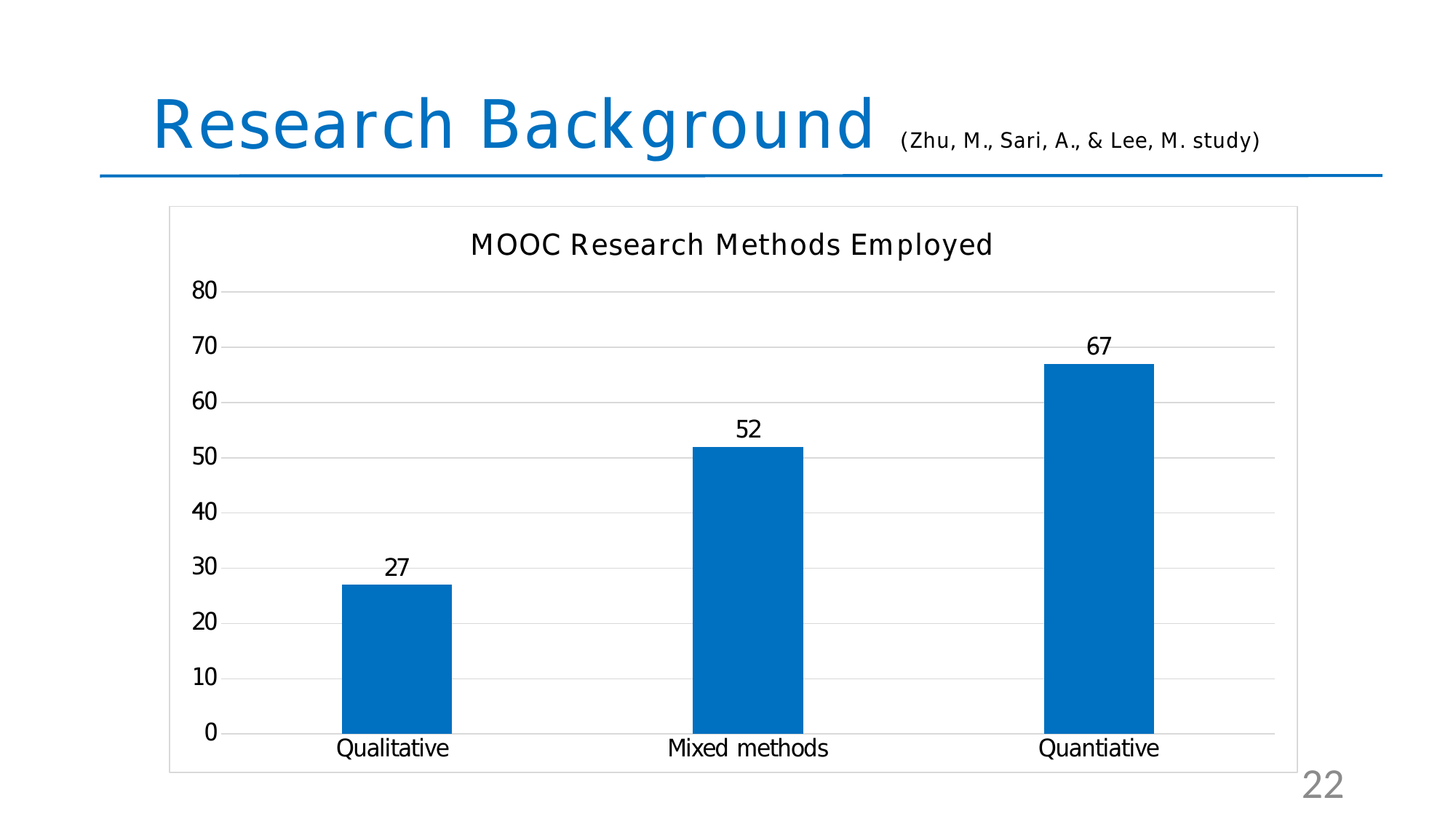

# Research Background (Zhu, M., Sari, A., & Lee, M. study)

### Chart: MOOC Research Methods Employed

| Category |  |
|---|---|
| Qualitative  | 27.0 |
| Mixed methods | 52.0 |
| Quantiative | 67.0 |
22